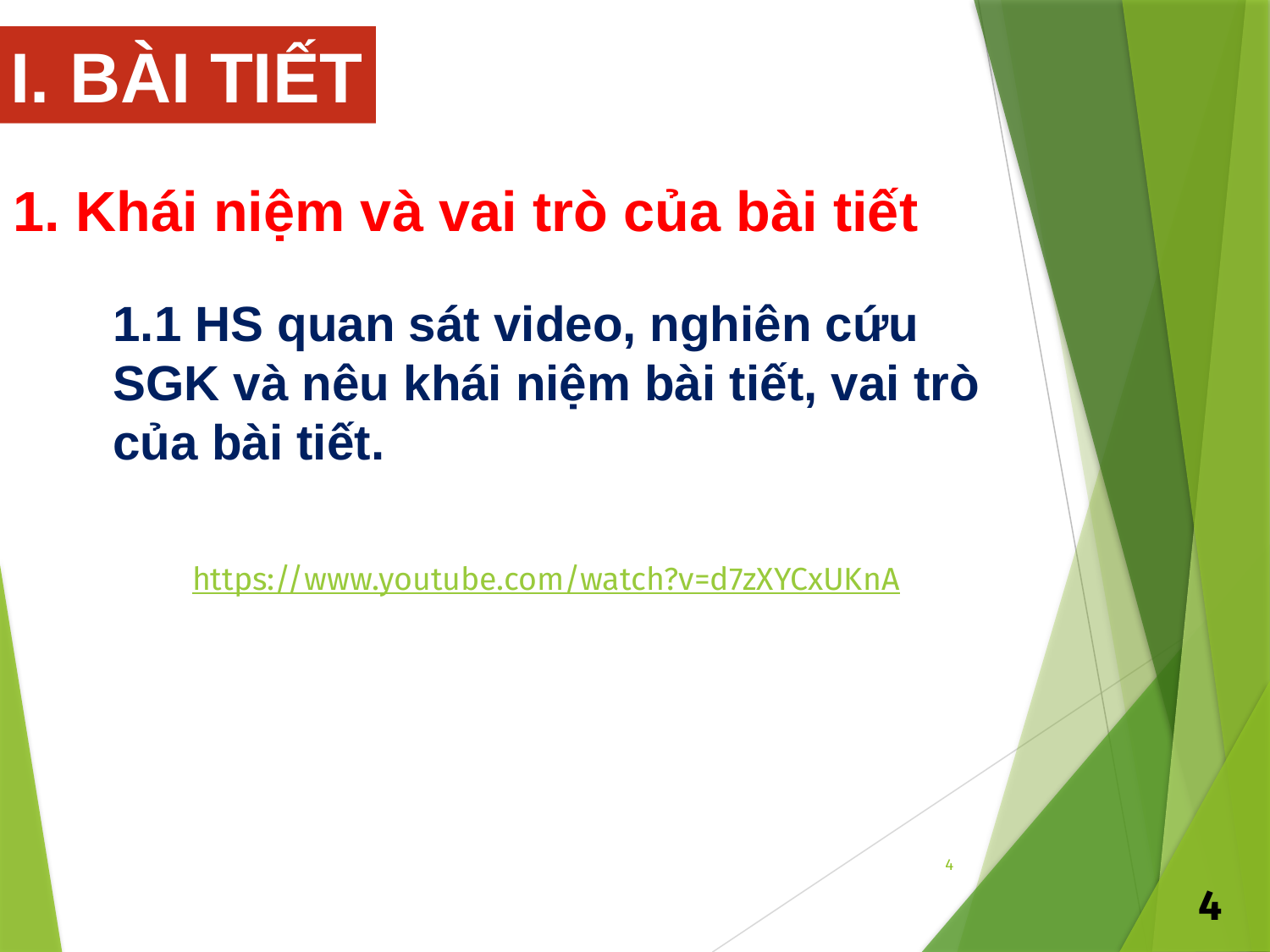

I. BÀI TIẾT
1. Khái niệm và vai trò của bài tiết
1.1 HS quan sát video, nghiên cứu SGK và nêu khái niệm bài tiết, vai trò của bài tiết.
https://www.youtube.com/watch?v=d7zXYCxUKnA

4
4